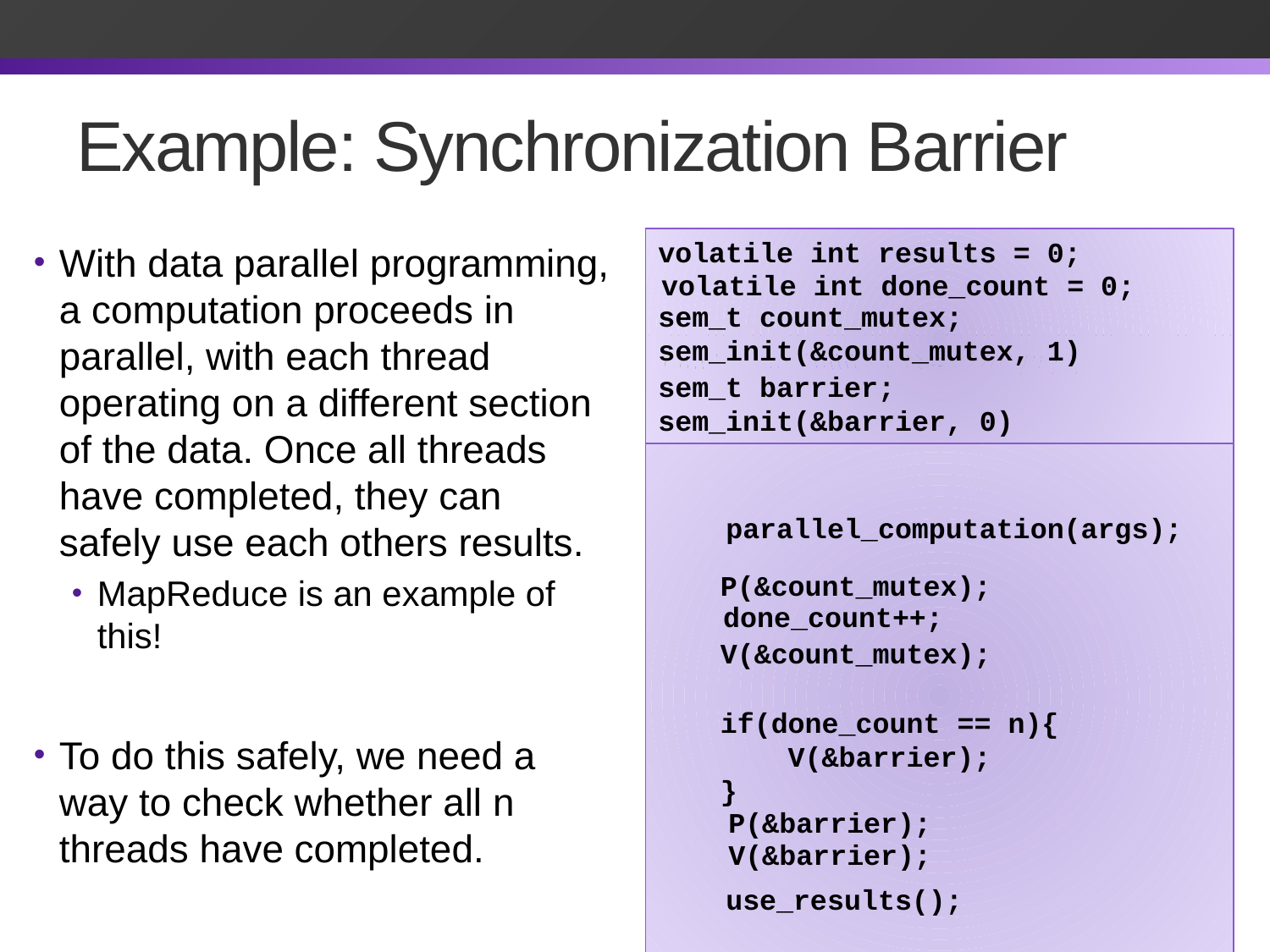

# Example: Synchronization Barrier
volatile int results = 0;

With data parallel programming, a computation proceeds in parallel, with each thread operating on a different section of the data. Once all threads have completed, they can safely use each others results.
MapReduce is an example of this!

To do this safely, we need a way to check whether all n threads have completed.

volatile int done_count = 0;
sem_t count_mutex;
sem_init(&count_mutex, 1)
sem_t barrier;
sem_init(&barrier, 0)
void *thread(void *args){
    parallel_computation(args);

    use_results();
}
    P(&count_mutex);

    V(&count_mutex);
done_count++;
    if(done_count == n){
        V(&barrier);
    }
P(&barrier);
V(&barrier);